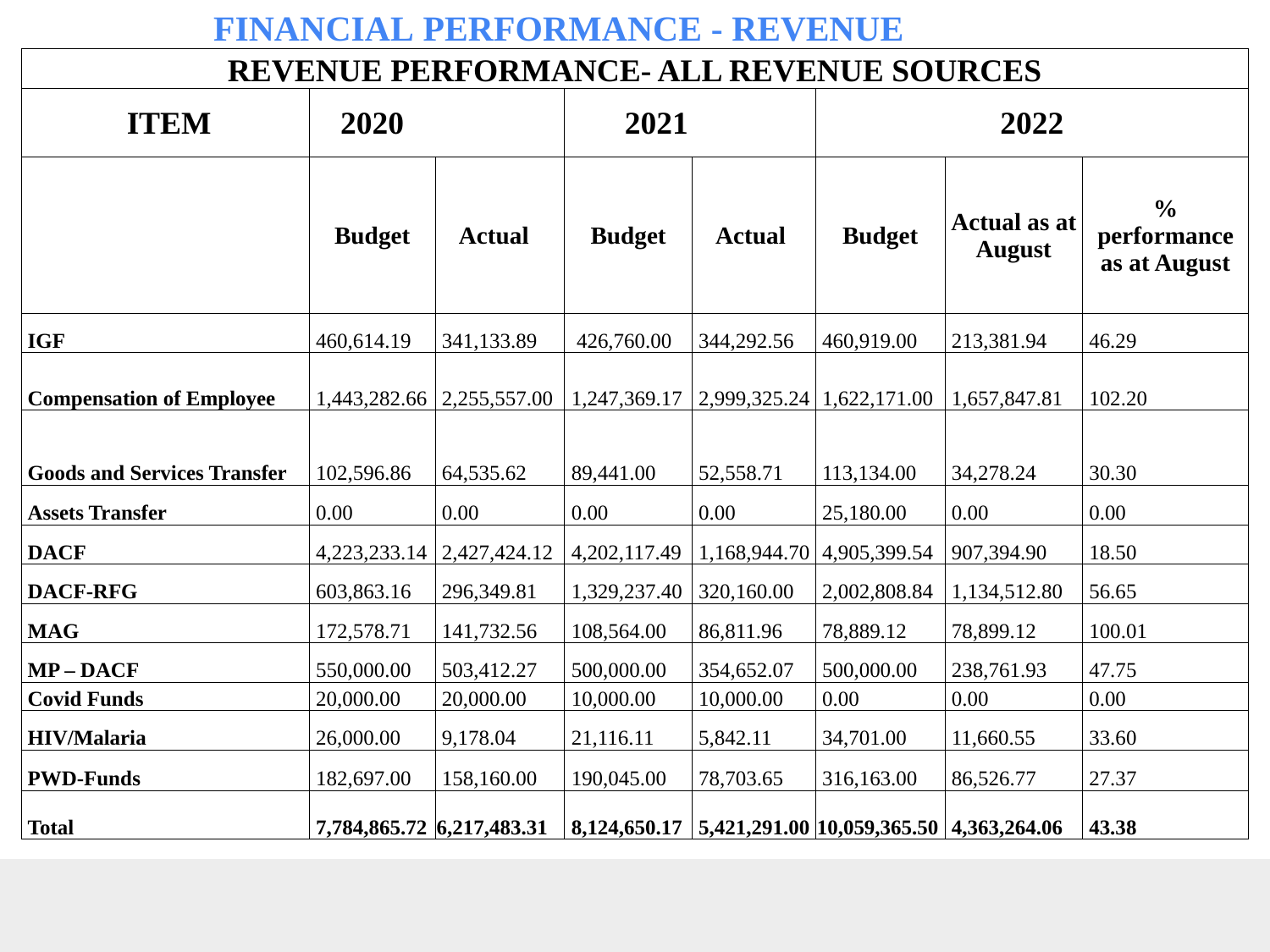

FINANCIAL PERFORMANCE - REVENUE
| REVENUE PERFORMANCE- ALL REVENUE SOURCES |  |  |  |  |  |  |  |
| --- | --- | --- | --- | --- | --- | --- | --- |
| ITEM | 2020 |  | 2021 |  | 2022 |  |  |
|  | Budget | Actual | Budget | Actual | Budget | Actual as at August | % performance as at August |
| IGF | 460,614.19 | 341,133.89 | 426,760.00 | 344,292.56 | 460,919.00 | 213,381.94 | 46.29 |
| Compensation of Employee | 1,443,282.66 | 2,255,557.00 | 1,247,369.17 | 2,999,325.24 | 1,622,171.00 | 1,657,847.81 | 102.20 |
| Goods and Services Transfer | 102,596.86 | 64,535.62 | 89,441.00 | 52,558.71 | 113,134.00 | 34,278.24 | 30.30 |
| Assets Transfer | 0.00 | 0.00 | 0.00 | 0.00 | 25,180.00 | 0.00 | 0.00 |
| DACF | 4,223,233.14 | 2,427,424.12 | 4,202,117.49 | 1,168,944.70 | 4,905,399.54 | 907,394.90 | 18.50 |
| DACF-RFG | 603,863.16 | 296,349.81 | 1,329,237.40 | 320,160.00 | 2,002,808.84 | 1,134,512.80 | 56.65 |
| MAG | 172,578.71 | 141,732.56 | 108,564.00 | 86,811.96 | 78,889.12 | 78,899.12 | 100.01 |
| MP – DACF | 550,000.00 | 503,412.27 | 500,000.00 | 354,652.07 | 500,000.00 | 238,761.93 | 47.75 |
| Covid Funds | 20,000.00 | 20,000.00 | 10,000.00 | 10,000.00 | 0.00 | 0.00 | 0.00 |
| HIV/Malaria | 26,000.00 | 9,178.04 | 21,116.11 | 5,842.11 | 34,701.00 | 11,660.55 | 33.60 |
| PWD-Funds | 182,697.00 | 158,160.00 | 190,045.00 | 78,703.65 | 316,163.00 | 86,526.77 | 27.37 |
| Total | 7,784,865.72 | 6,217,483.31 | 8,124,650.17 | 5,421,291.00 | 10,059,365.50 | 4,363,264.06 | 43.38 |

9